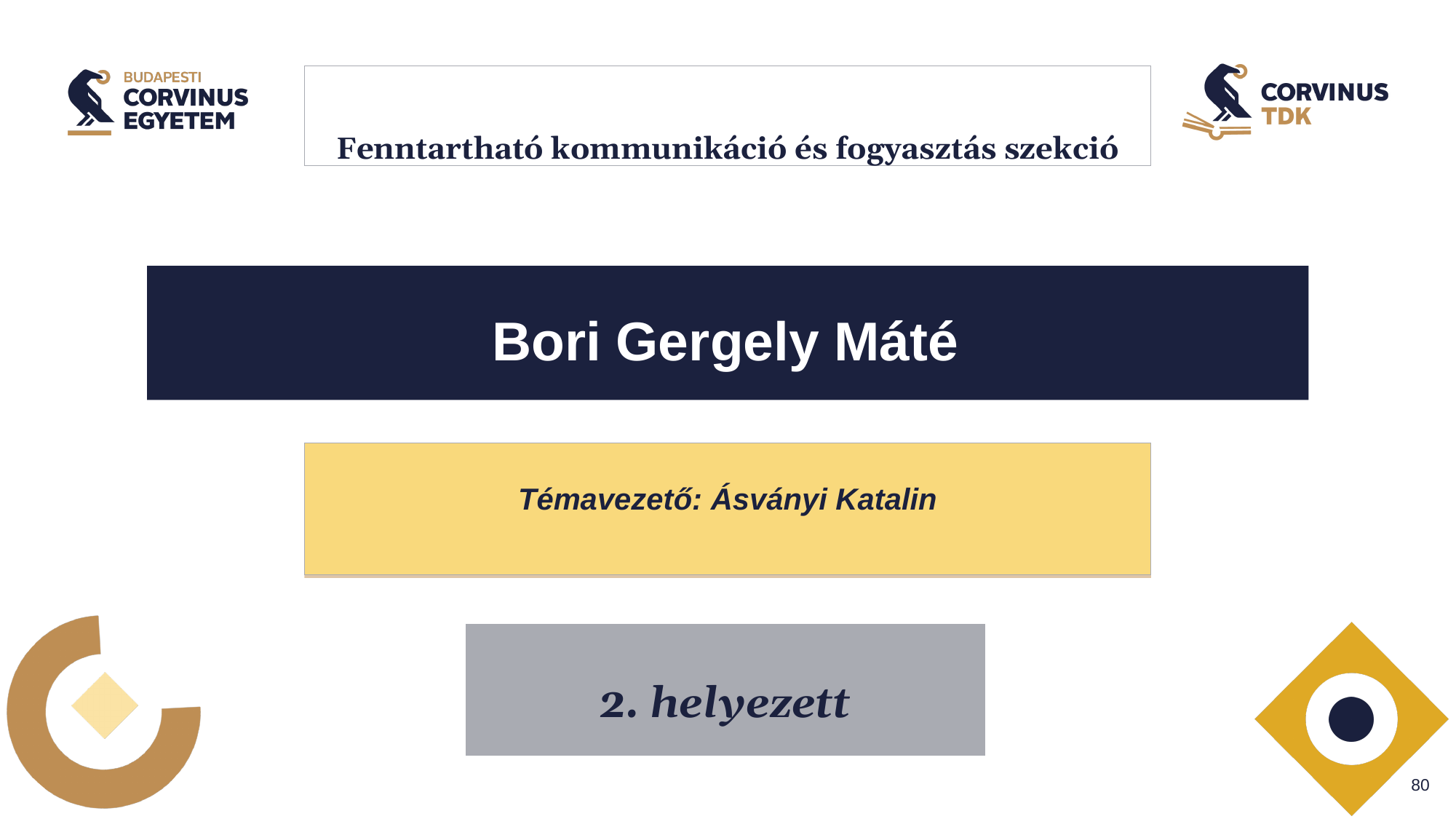

# Fenntartható kommunikáció és fogyasztás szekció
Bori Gergely Máté

Témavezető: Ásványi Katalin

2. helyezett
3. helyezett
2. helyezett
3. helyezett